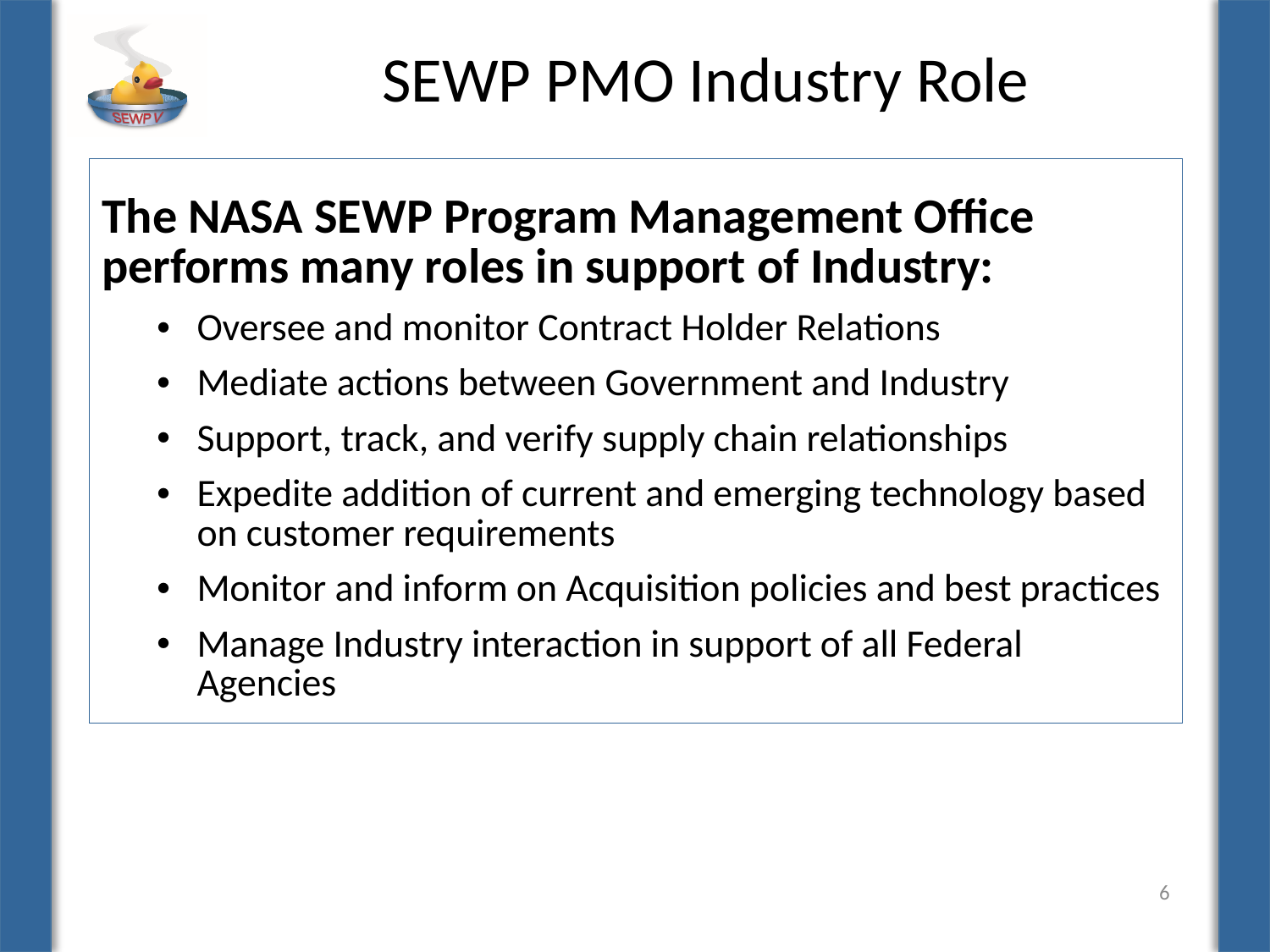

# SEWP PMO Industry Role
The NASA SEWP Program Management Office performs many roles in support of Industry:
Oversee and monitor Contract Holder Relations
Mediate actions between Government and Industry
Support, track, and verify supply chain relationships
Expedite addition of current and emerging technology based on customer requirements
Monitor and inform on Acquisition policies and best practices
Manage Industry interaction in support of all Federal Agencies
6